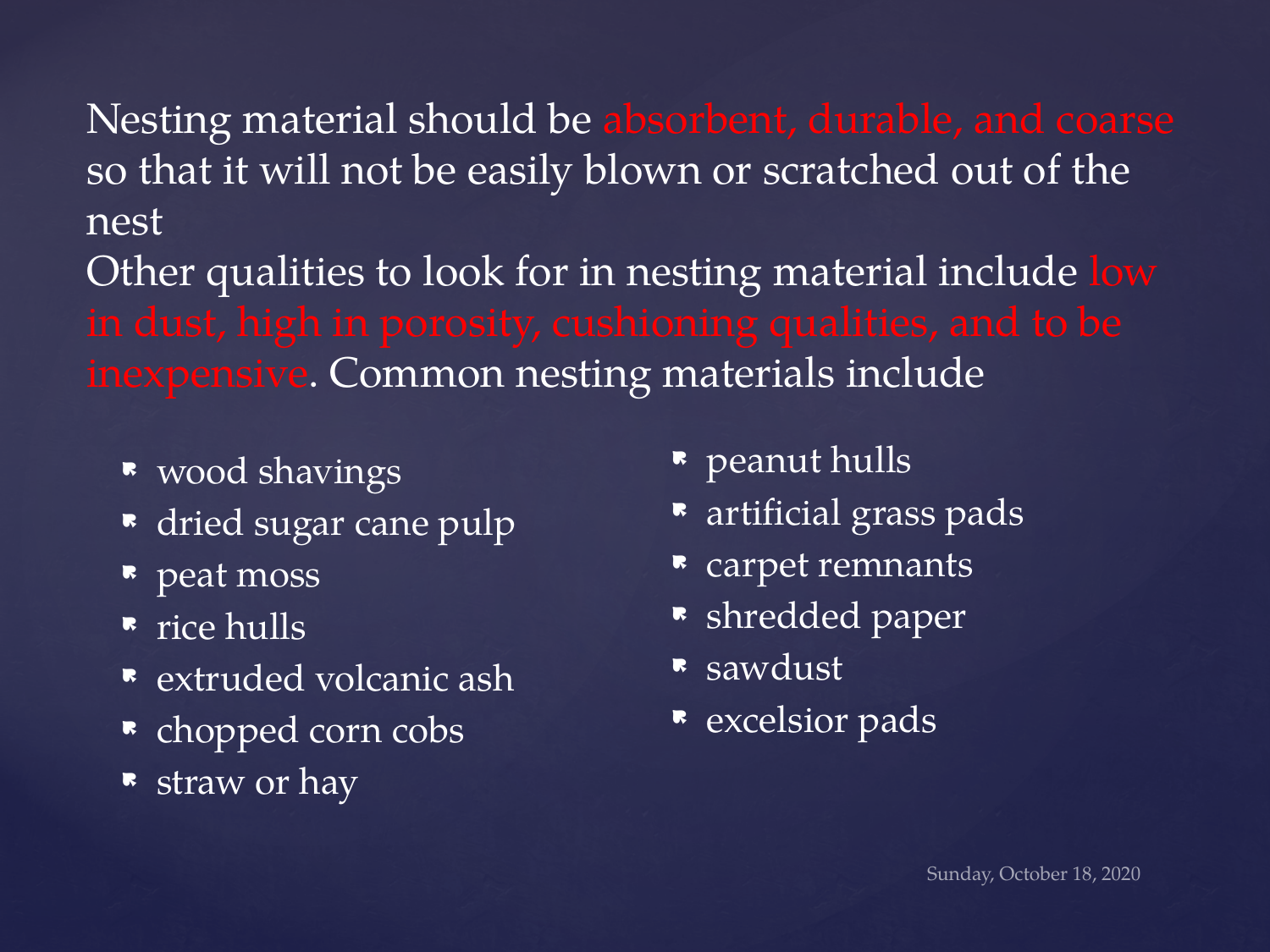

# Nesting material should be absorbent, durable, and coarse so that it will not be easily blown or scratched out of the nest Other qualities to look for in nesting material include low in dust, high in porosity, cushioning qualities, and to be inexpensive. Common nesting materials include
peanut hulls
artificial grass pads
carpet remnants
shredded paper
sawdust
excelsior pads

wood shavings
dried sugar cane pulp
peat moss
rice hulls
extruded volcanic ash
chopped corn cobs
straw or hay

Sunday, October 18, 2020